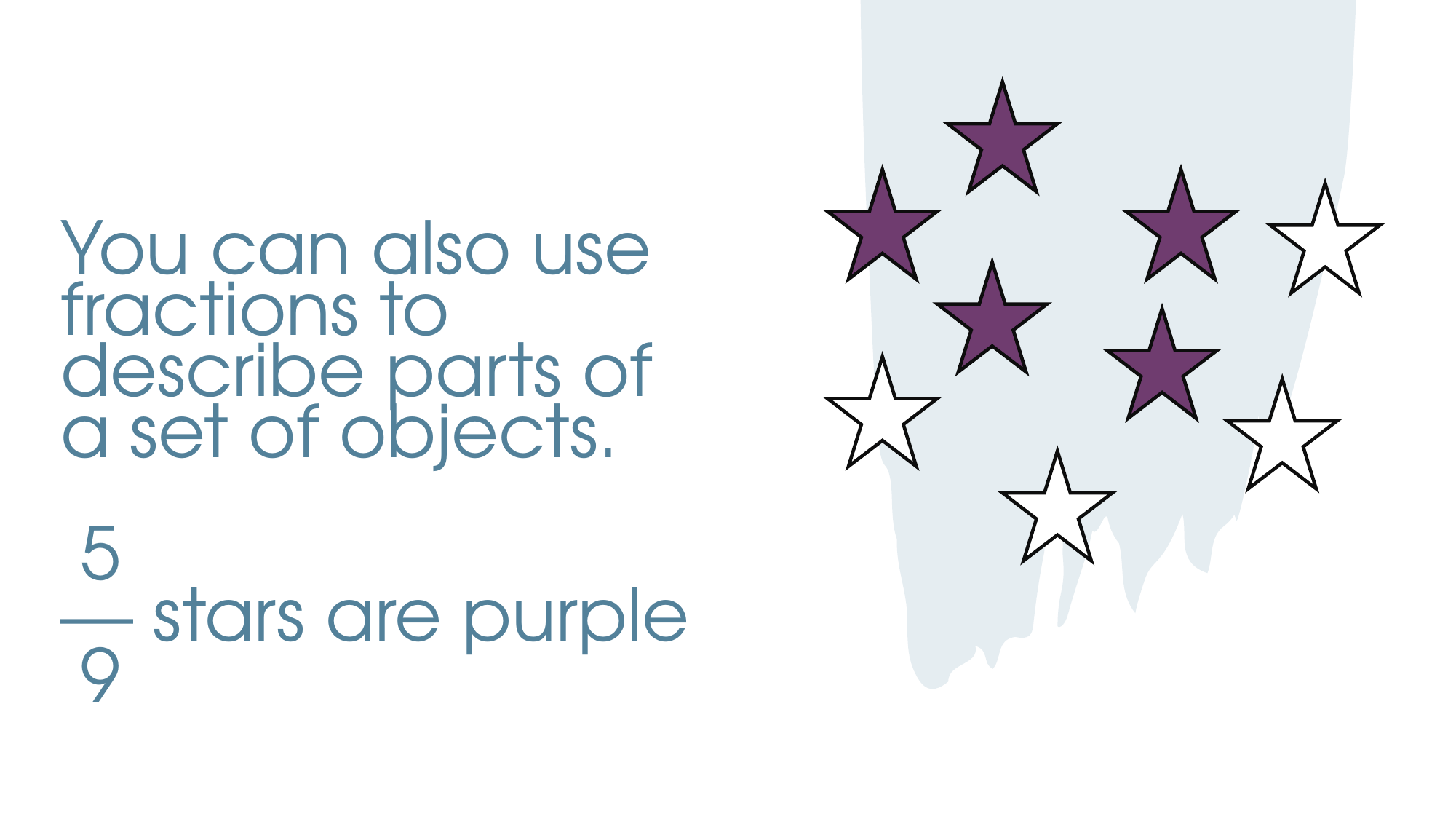

# You can also use fractions to describe parts of a set of objects.  5 — stars are purple  9